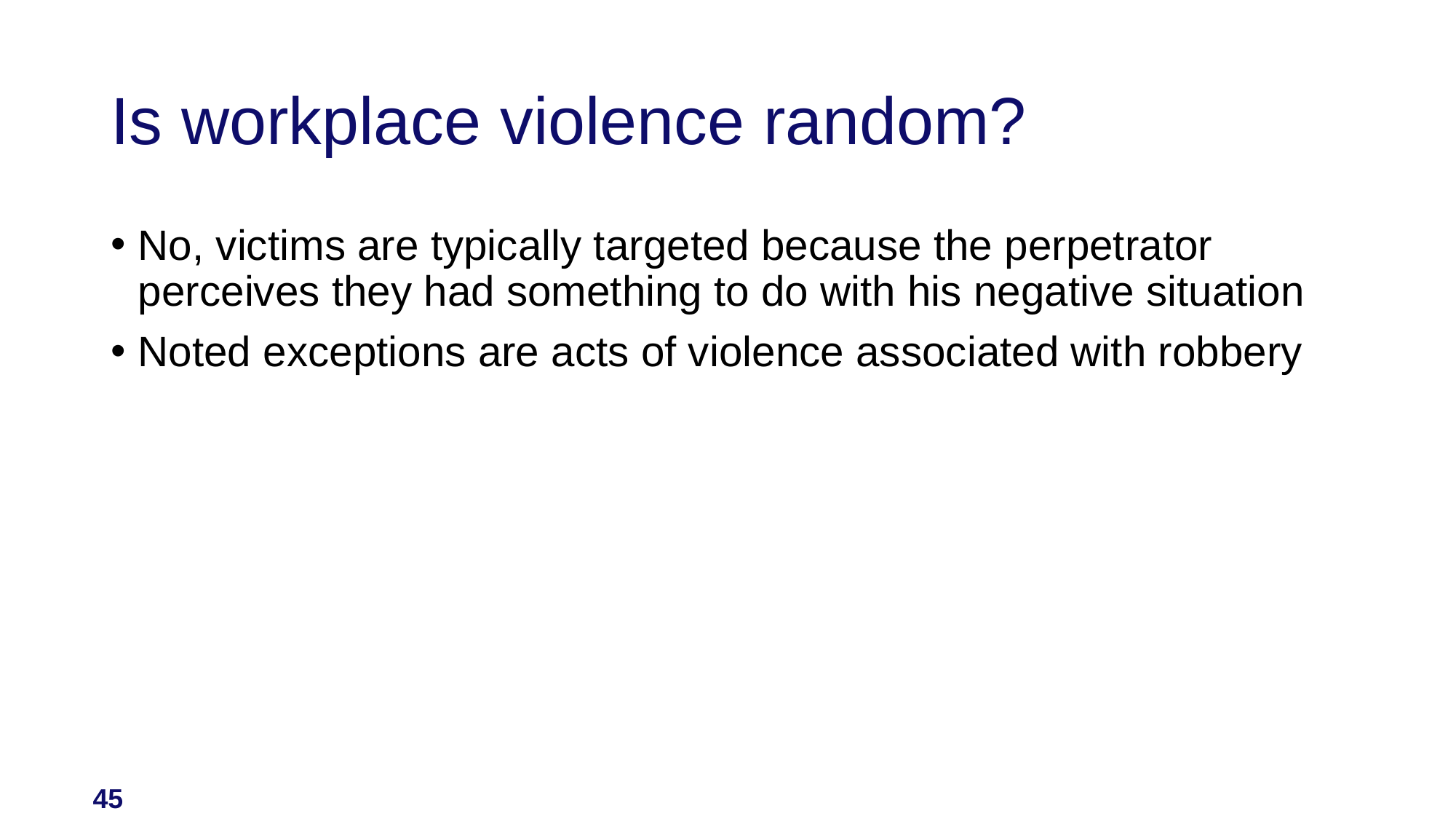

# Is workplace violence random?
No, victims are typically targeted because the perpetrator perceives they had something to do with his negative situation
Noted exceptions are acts of violence associated with robbery